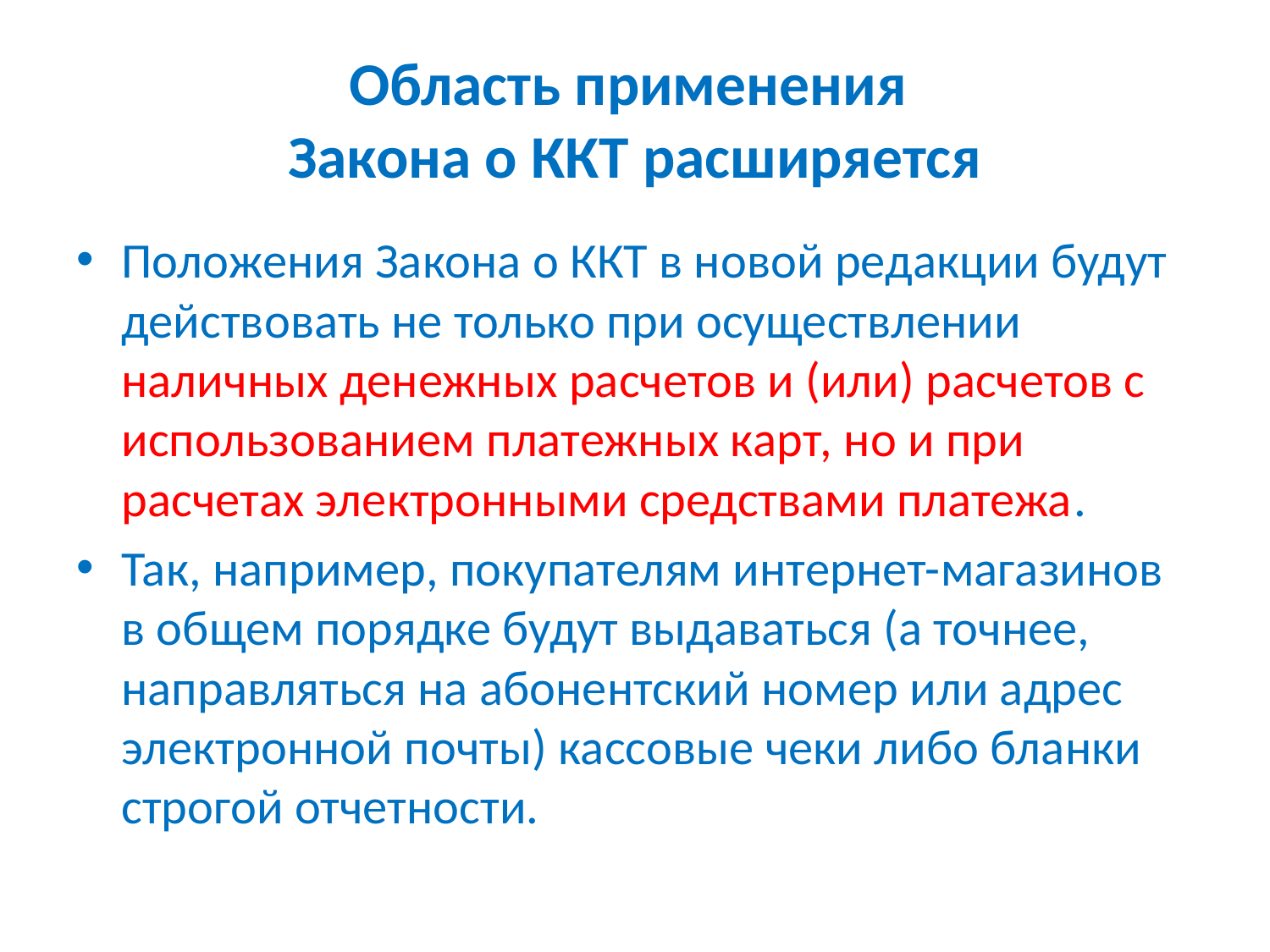

# Область применения Закона о ККТ расширяется
Положения Закона о ККТ в новой редакции будут действовать не только при осуществлении наличных денежных расчетов и (или) расчетов с использованием платежных карт, но и при расчетах электронными средствами платежа.
Так, например, покупателям интернет-магазинов в общем порядке будут выдаваться (а точнее, направляться на абонентский номер или адрес электронной почты) кассовые чеки либо бланки строгой отчетности.